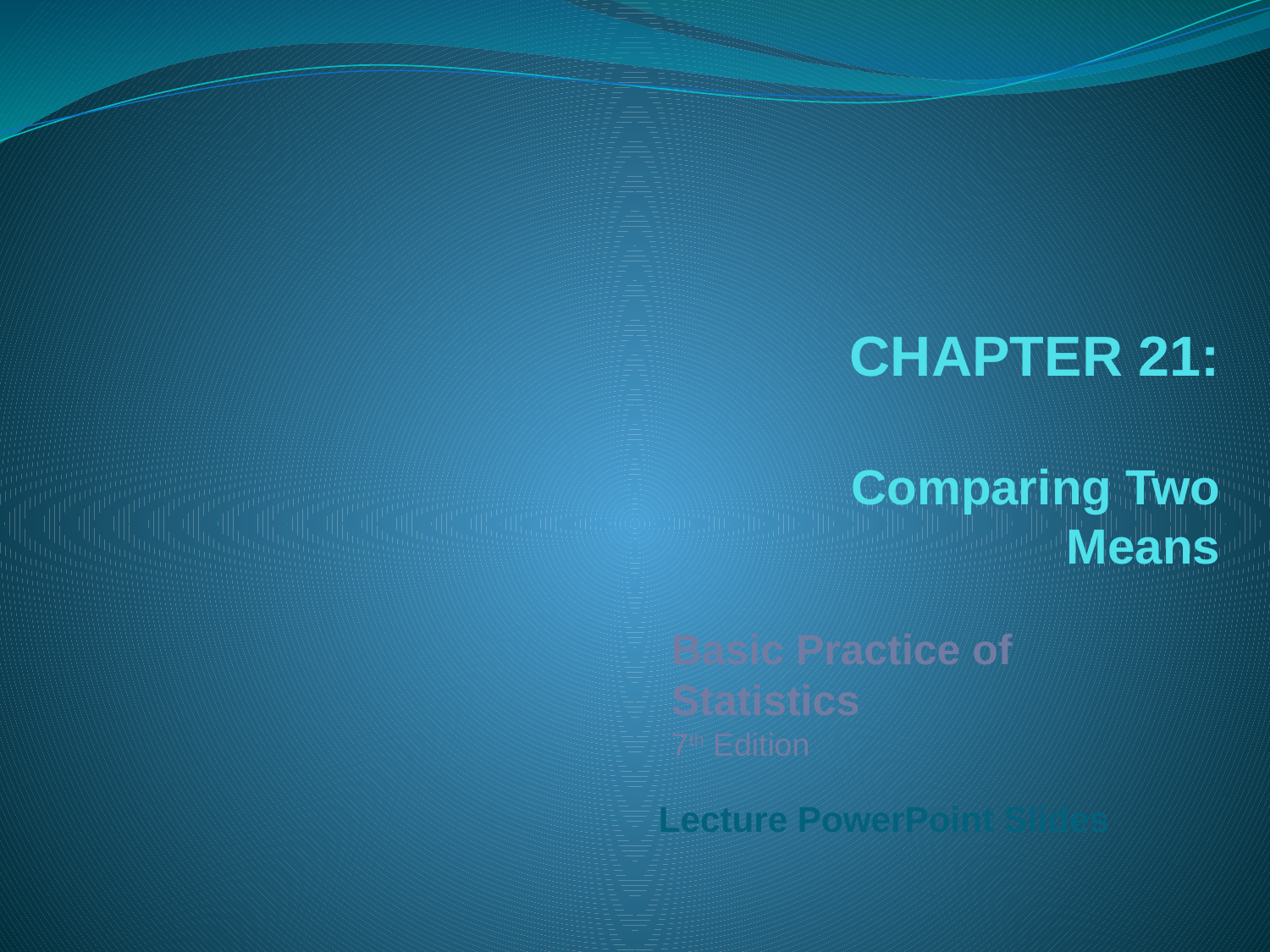

# CHAPTER 21: Comparing Two Means
Basic Practice of Statistics
7th Edition
Lecture PowerPoint Slides